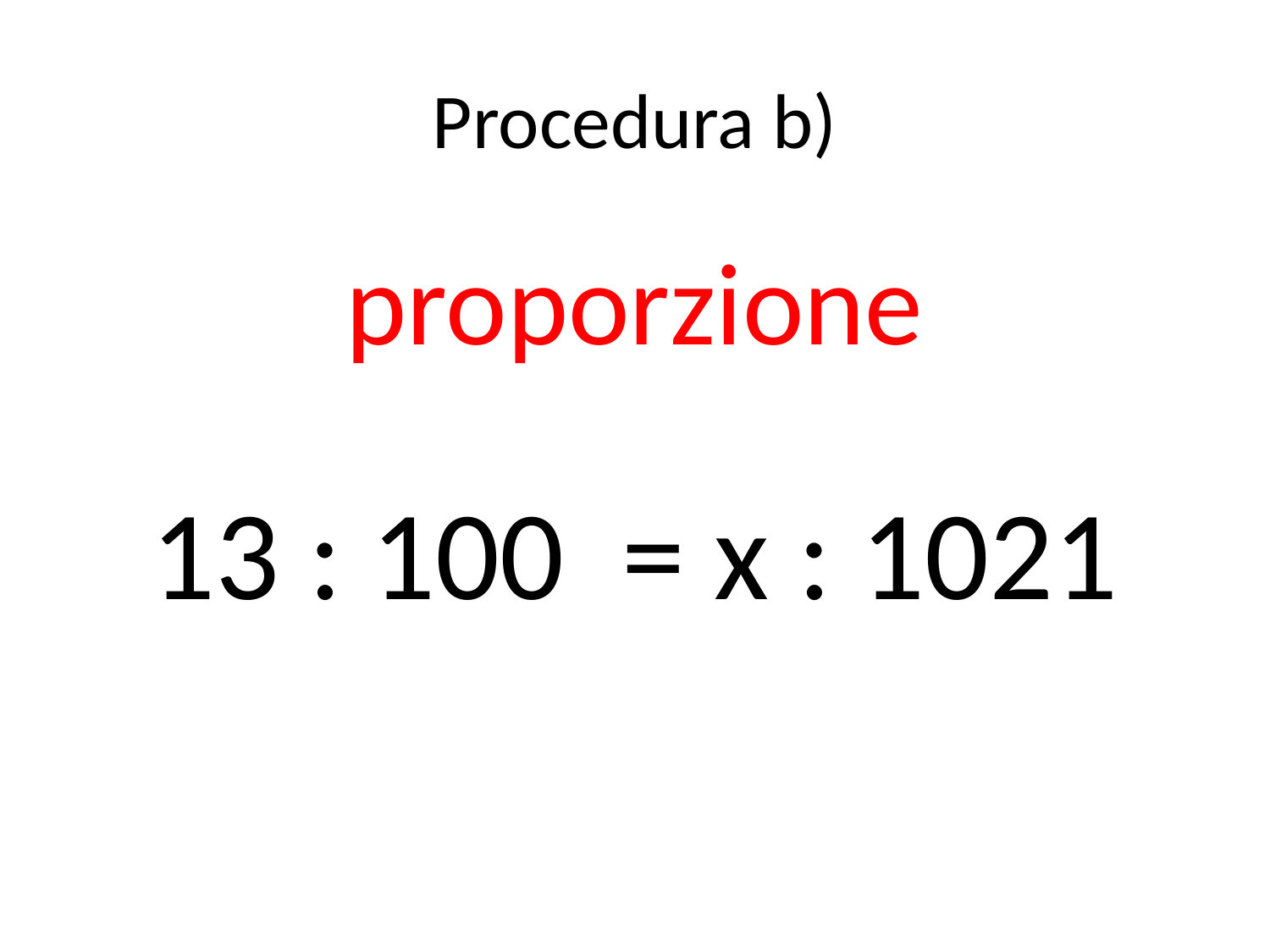

# Procedura b)
proporzione

13 : 100  = x : 1021